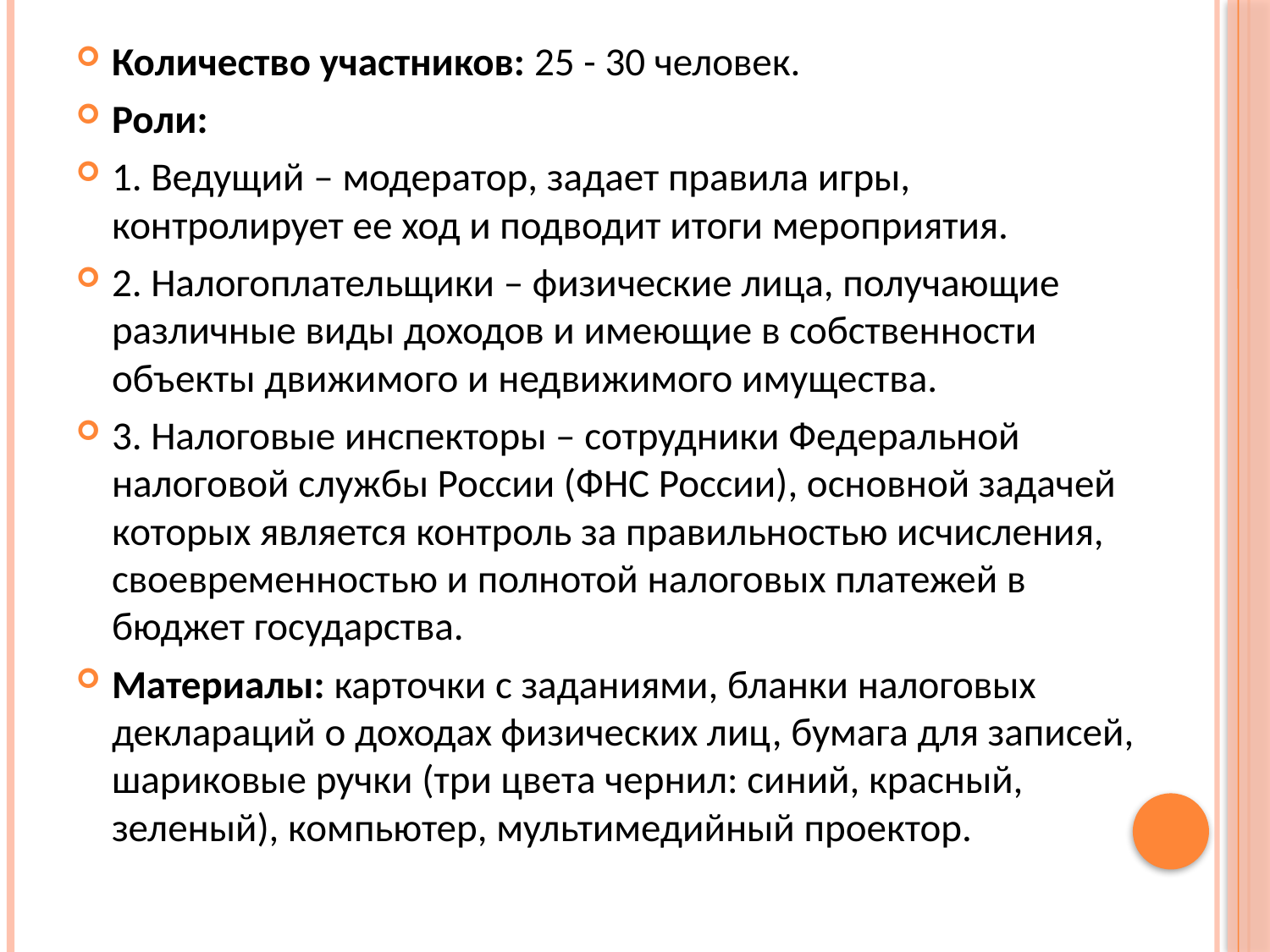

Количество участников: 25 - 30 человек.
Роли:
1. Ведущий – модератор, задает правила игры, контролирует ее ход и подводит итоги мероприятия.
2. Налогоплательщики – физические лица, получающие различные виды доходов и имеющие в собственности объекты движимого и недвижимого имущества.
3. Налоговые инспекторы – сотрудники Федеральной налоговой службы России (ФНС России), основной задачей которых является контроль за правильностью исчисления, своевременностью и полнотой налоговых платежей в бюджет государства.
Материалы: карточки с заданиями, бланки налоговых деклараций о доходах физических лиц, бумага для записей, шариковые ручки (три цвета чернил: синий, красный, зеленый), компьютер, мультимедийный проектор.

#